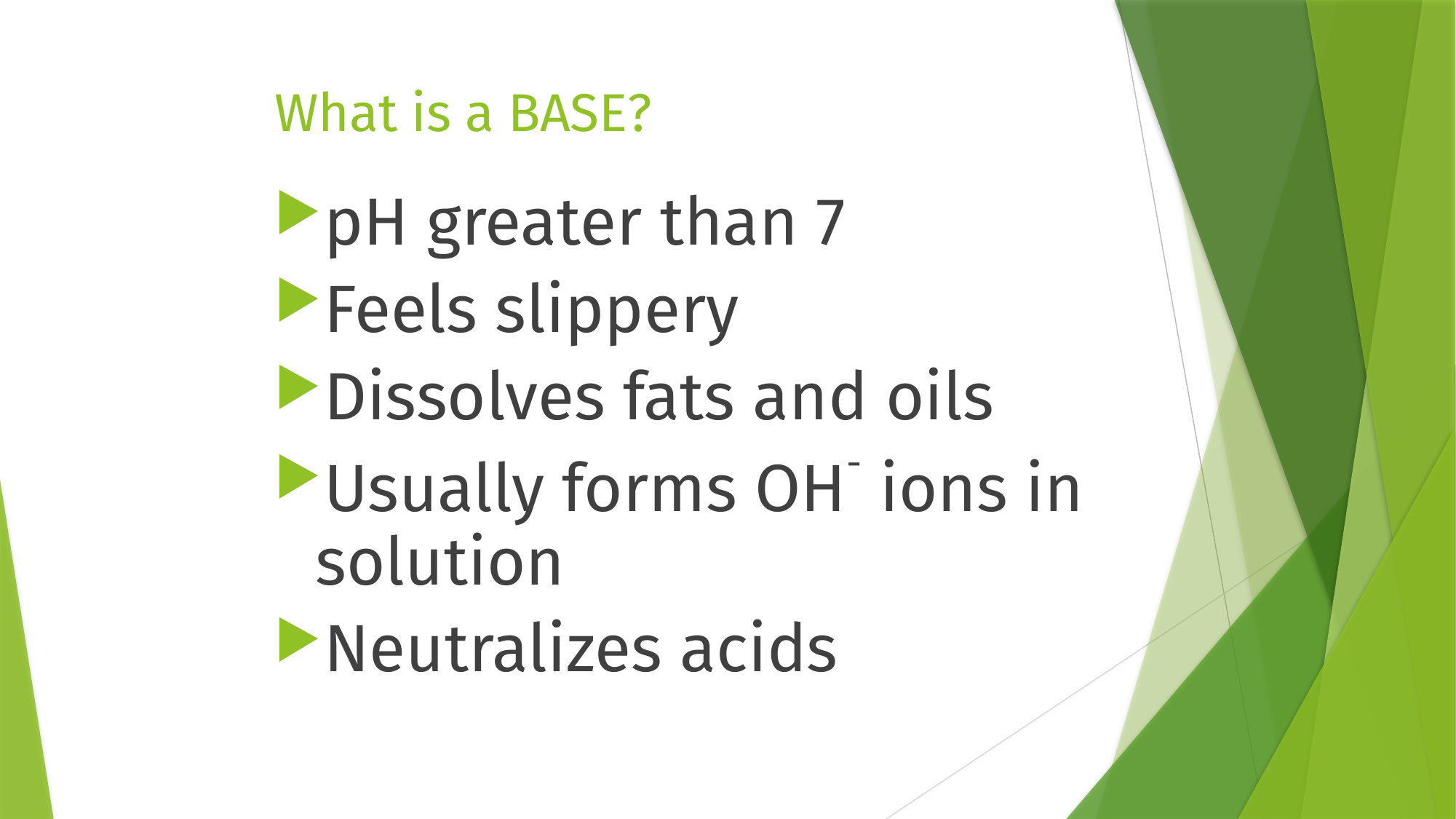

# What is a BASE?
pH greater than 7
Feels slippery
Dissolves fats and oils
Usually forms OH- ions in solution
Neutralizes acids